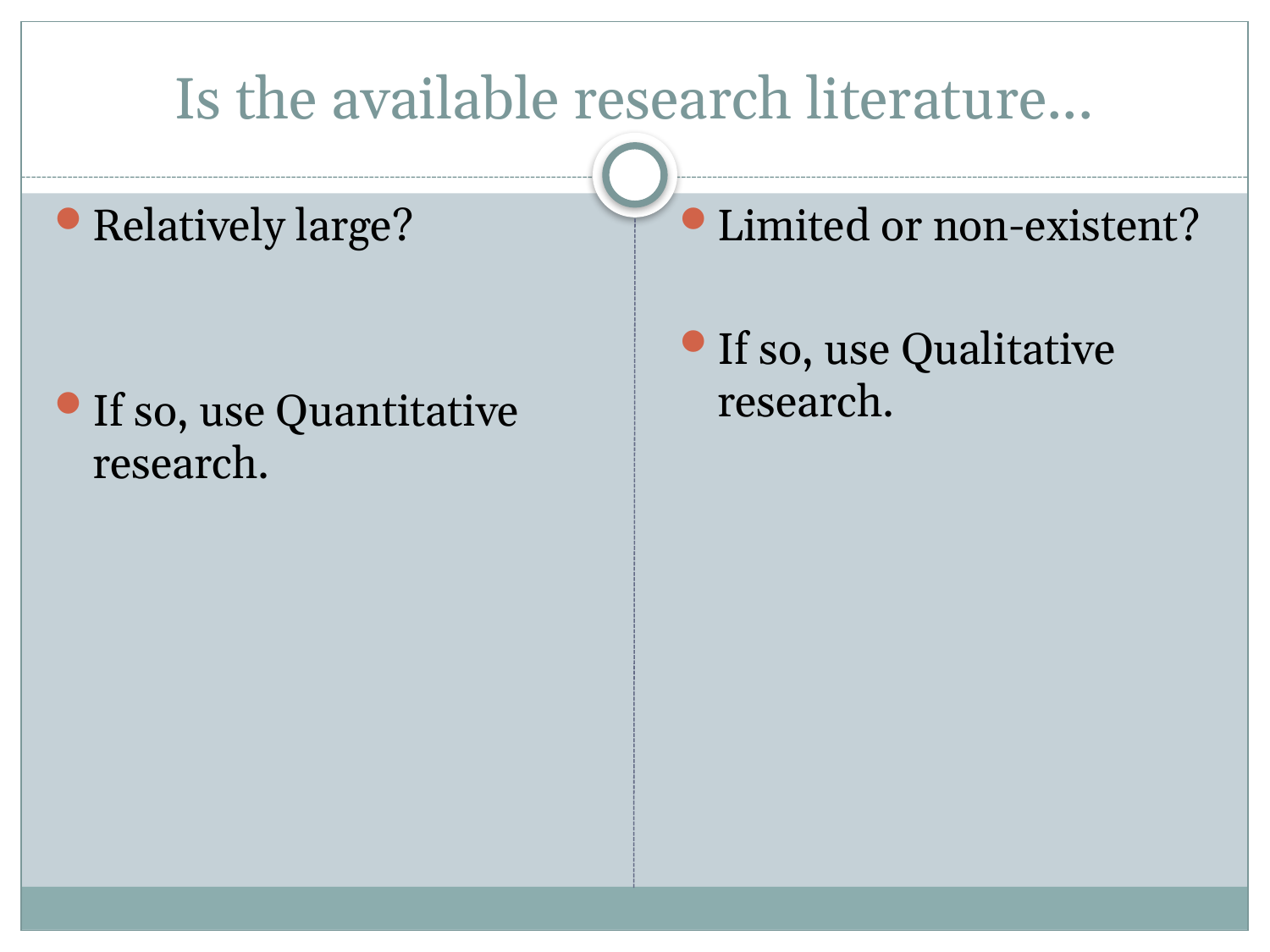

# Is the available research literature...
Relatively large?

If so, use Quantitative research.
Limited or non-existent?

If so, use Qualitative research.